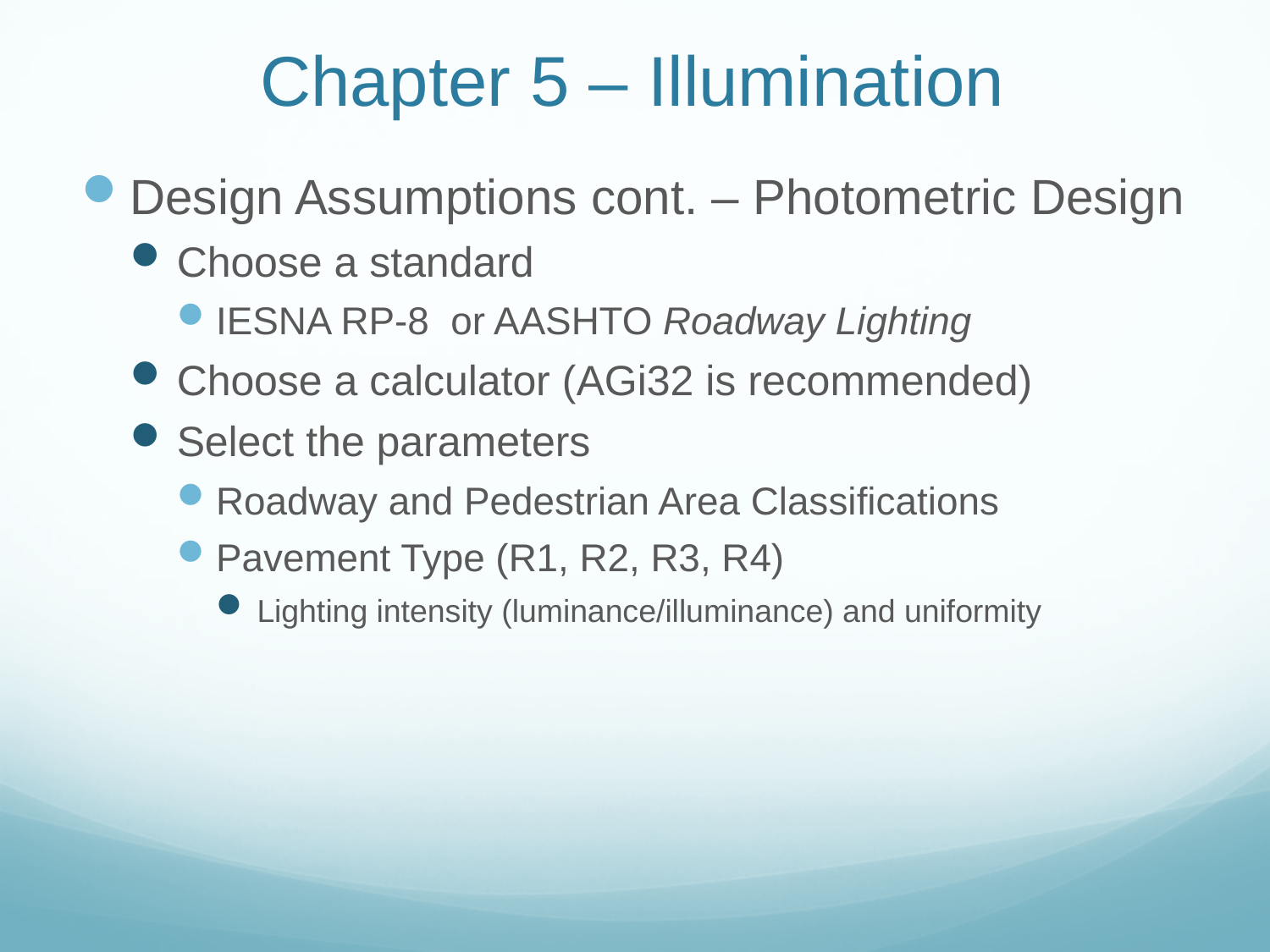

# Chapter 5 – Illumination
Design Assumptions cont. – Photometric Design
Choose a standard
IESNA RP-8  or AASHTO Roadway Lighting
Choose a calculator (AGi32 is recommended)
Select the parameters
Roadway and Pedestrian Area Classifications
Pavement Type (R1, R2, R3, R4)
Lighting intensity (luminance/illuminance) and uniformity